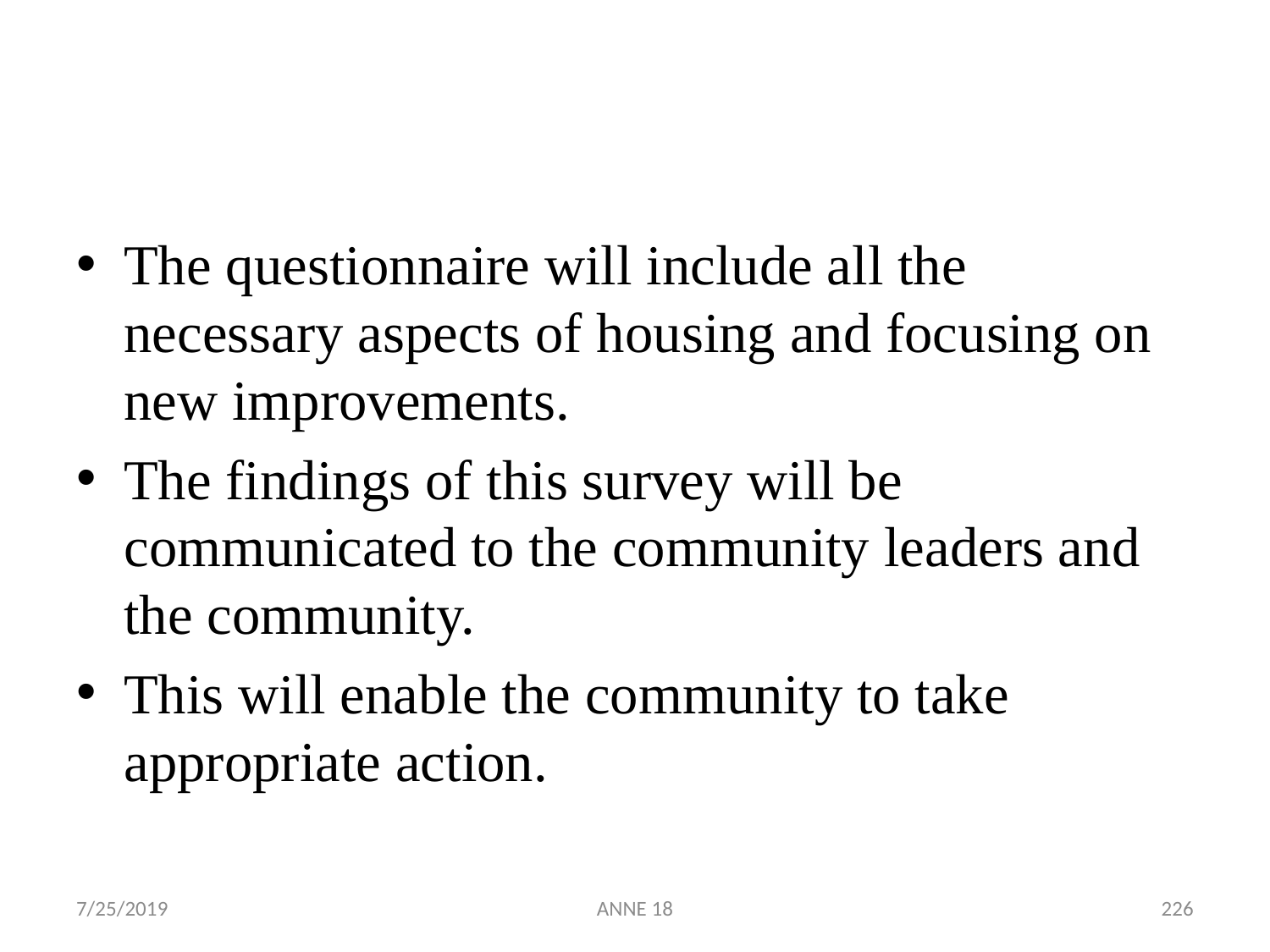

#
The questionnaire will include all the necessary aspects of housing and focusing on new improvements.
The findings of this survey will be communicated to the community leaders and the community.
This will enable the community to take appropriate action.

7/25/2019
ANNE 18
226